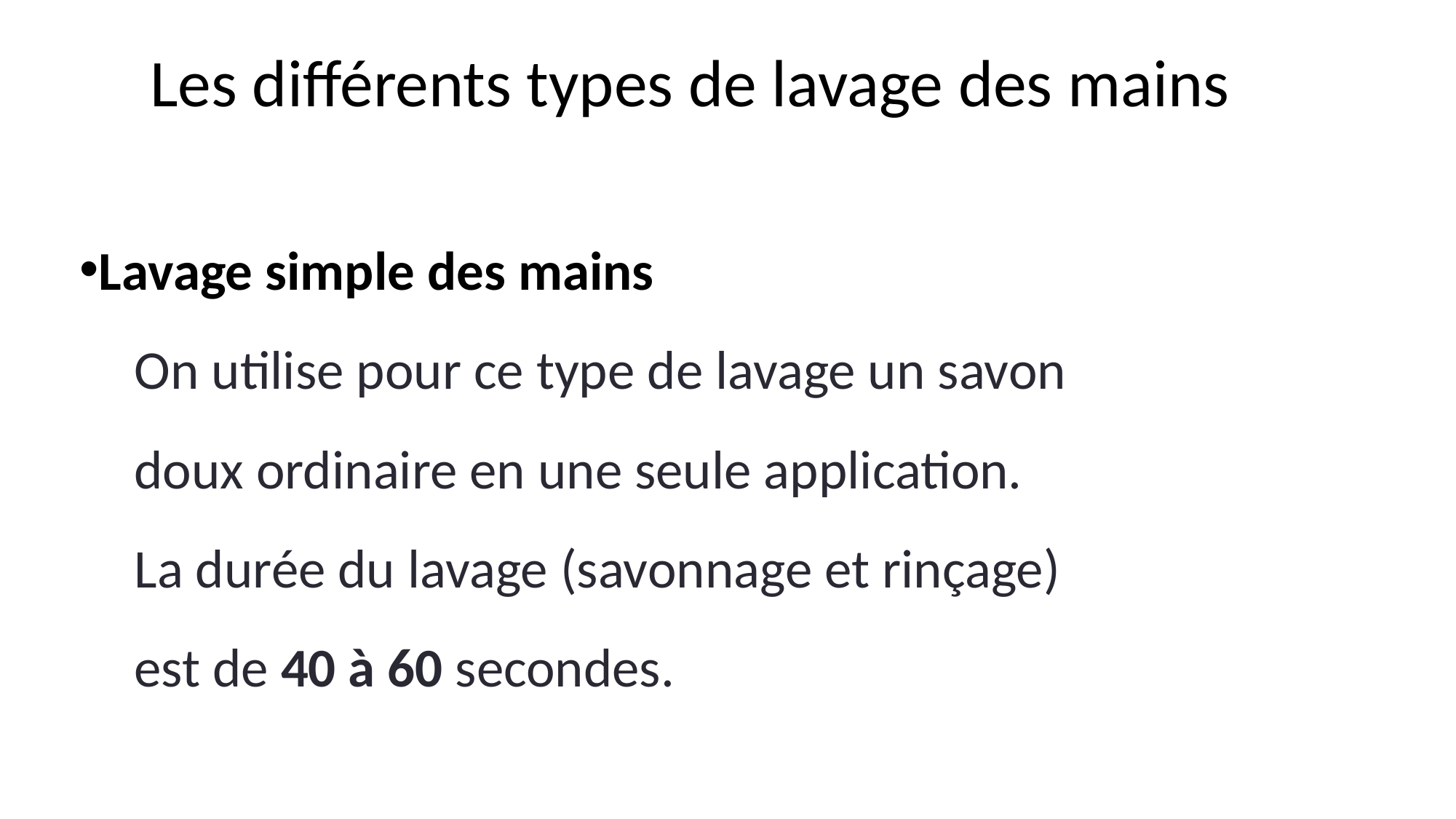

# Les différents types de lavage des mains

Lavage simple des mains
On utilise pour ce type de lavage un savon
doux ordinaire en une seule application.
La durée du lavage (savonnage et rinçage)
est de 40 à 60 secondes.
18